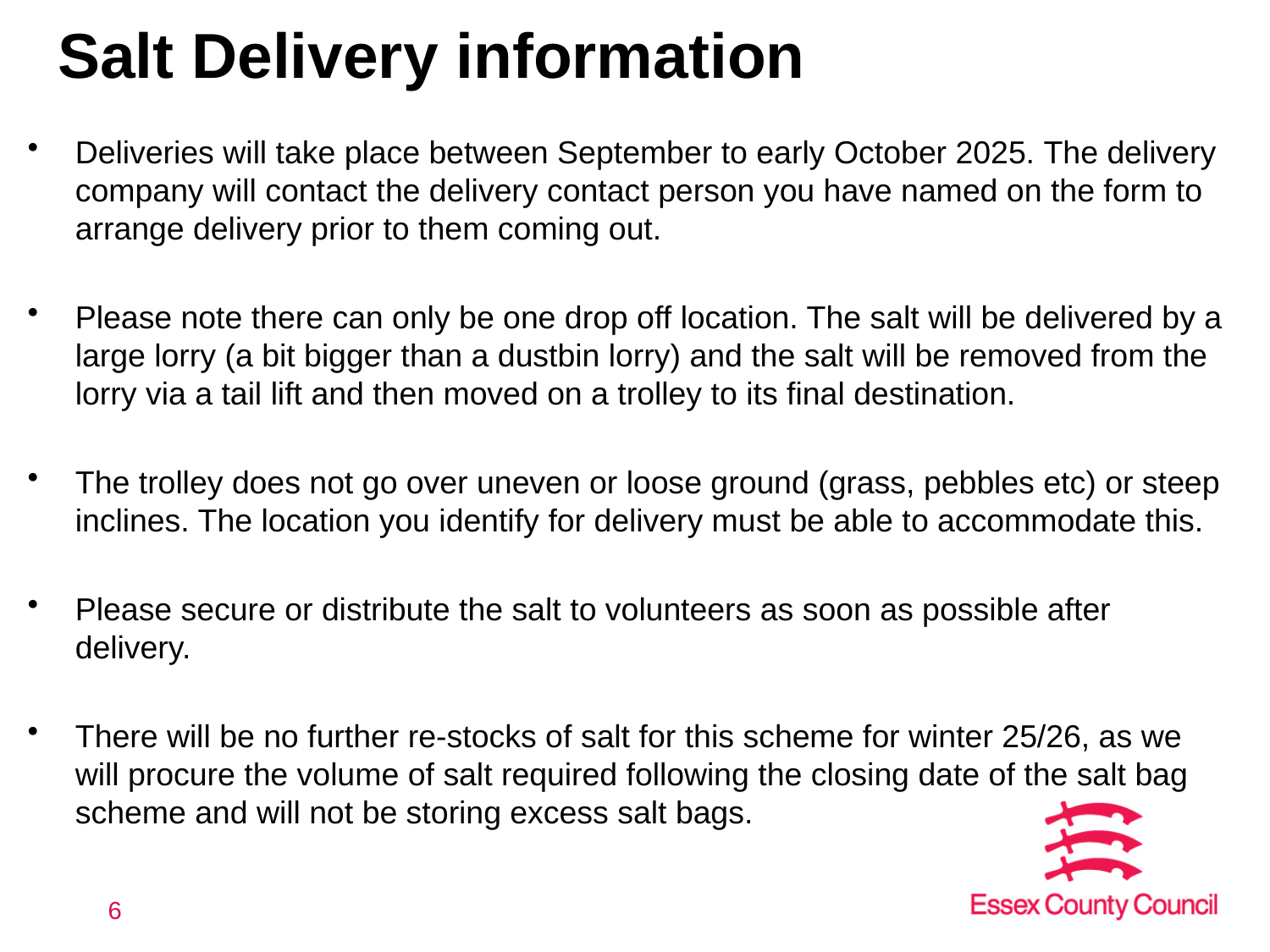

# Salt Delivery information
Deliveries will take place between September to early October 2025. The delivery company will contact the delivery contact person you have named on the form to arrange delivery prior to them coming out.

Please note there can only be one drop off location. The salt will be delivered by a large lorry (a bit bigger than a dustbin lorry) and the salt will be removed from the lorry via a tail lift and then moved on a trolley to its final destination.

The trolley does not go over uneven or loose ground (grass, pebbles etc) or steep inclines. The location you identify for delivery must be able to accommodate this.

Please secure or distribute the salt to volunteers as soon as possible after delivery.

There will be no further re-stocks of salt for this scheme for winter 25/26, as we will procure the volume of salt required following the closing date of the salt bag scheme and will not be storing excess salt bags.

6